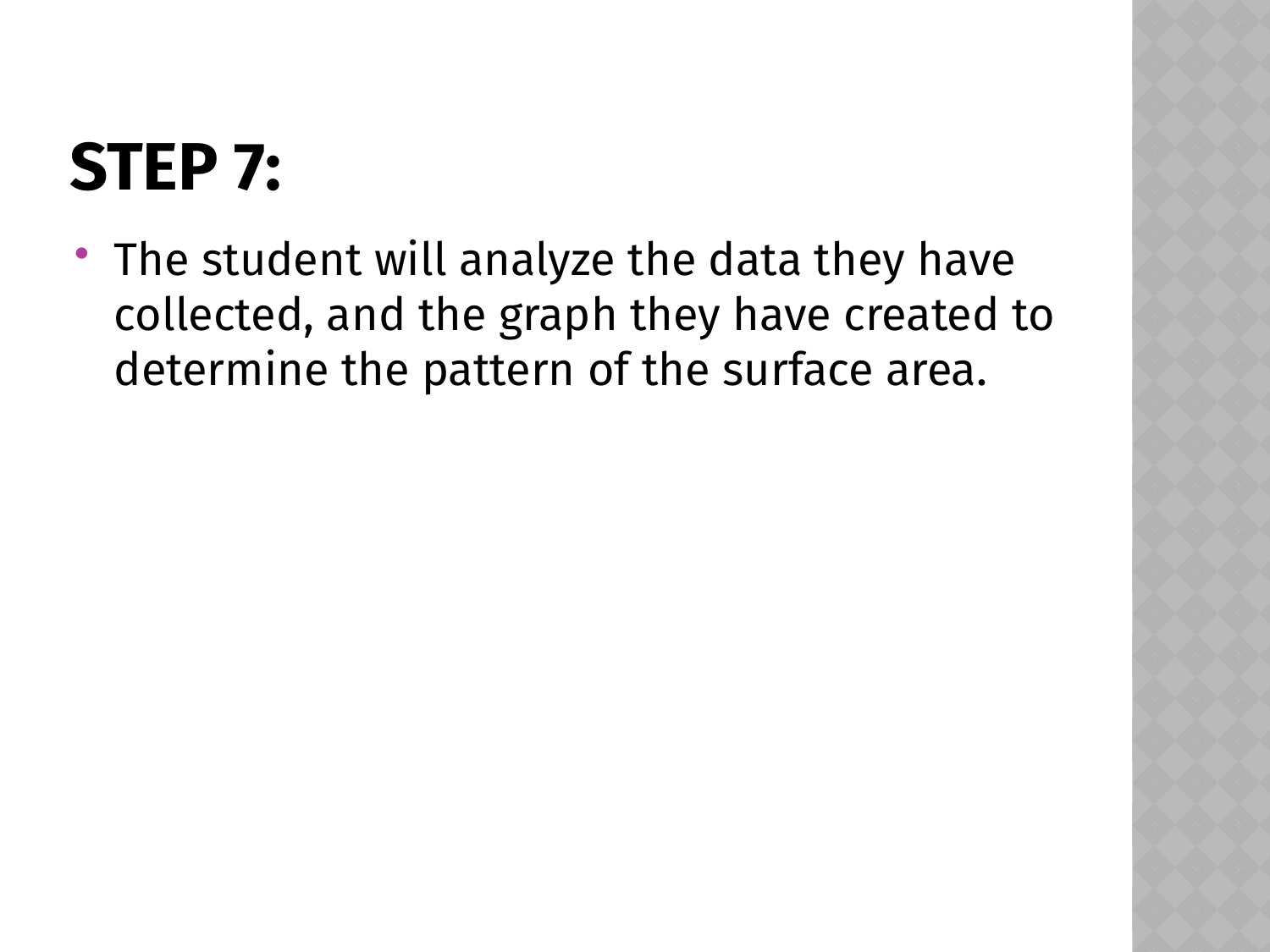

# Step 7:
The student will analyze the data they have collected, and the graph they have created to determine the pattern of the surface area.